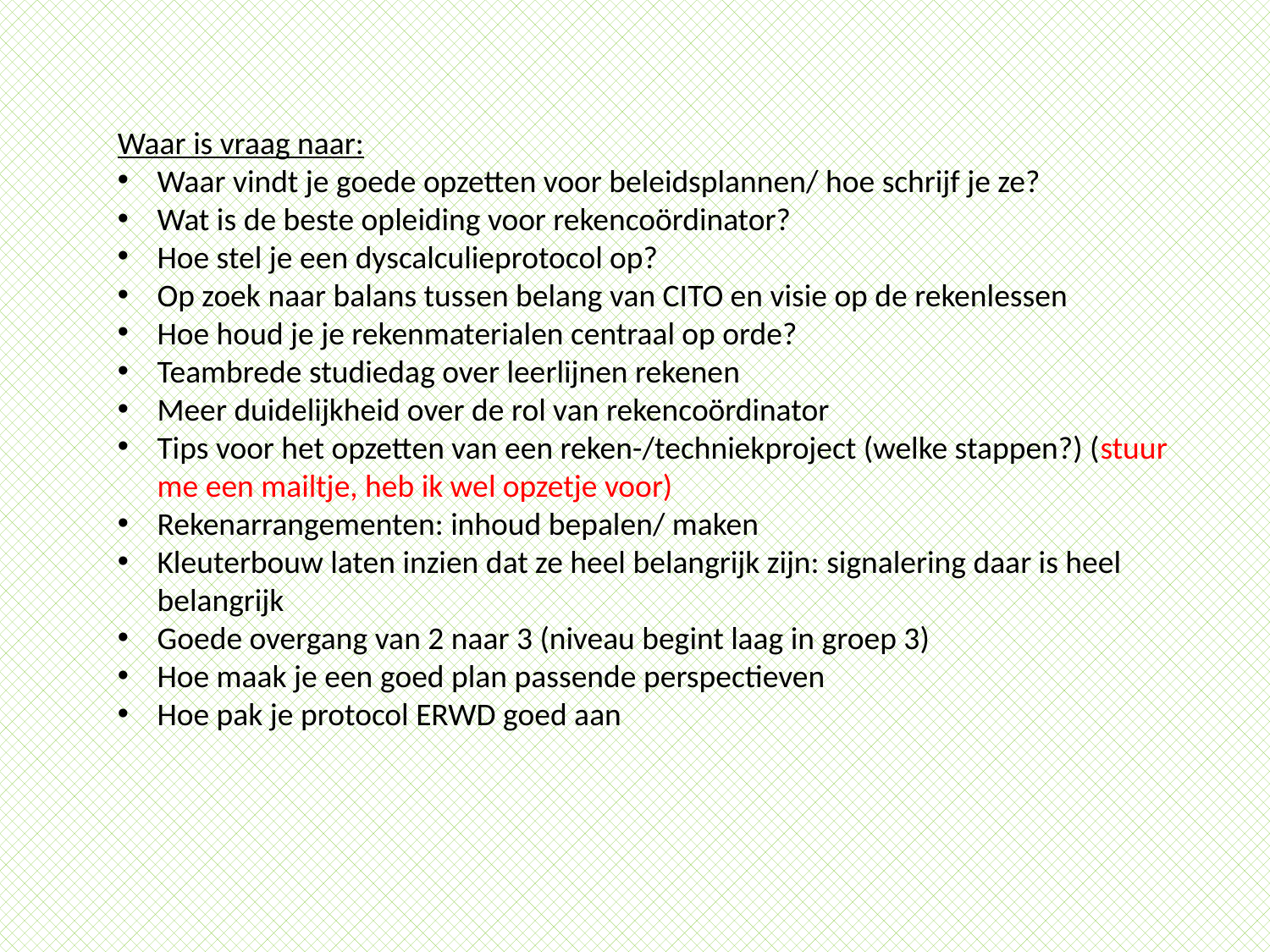

Waar is vraag naar:
Waar vindt je goede opzetten voor beleidsplannen/ hoe schrijf je ze?
Wat is de beste opleiding voor rekencoördinator?
Hoe stel je een dyscalculieprotocol op?
Op zoek naar balans tussen belang van CITO en visie op de rekenlessen
Hoe houd je je rekenmaterialen centraal op orde?
Teambrede studiedag over leerlijnen rekenen
Meer duidelijkheid over de rol van rekencoördinator
Tips voor het opzetten van een reken-/techniekproject (welke stappen?) (stuur me een mailtje, heb ik wel opzetje voor)
Rekenarrangementen: inhoud bepalen/ maken
Kleuterbouw laten inzien dat ze heel belangrijk zijn: signalering daar is heel belangrijk
Goede overgang van 2 naar 3 (niveau begint laag in groep 3)
Hoe maak je een goed plan passende perspectieven
Hoe pak je protocol ERWD goed aan